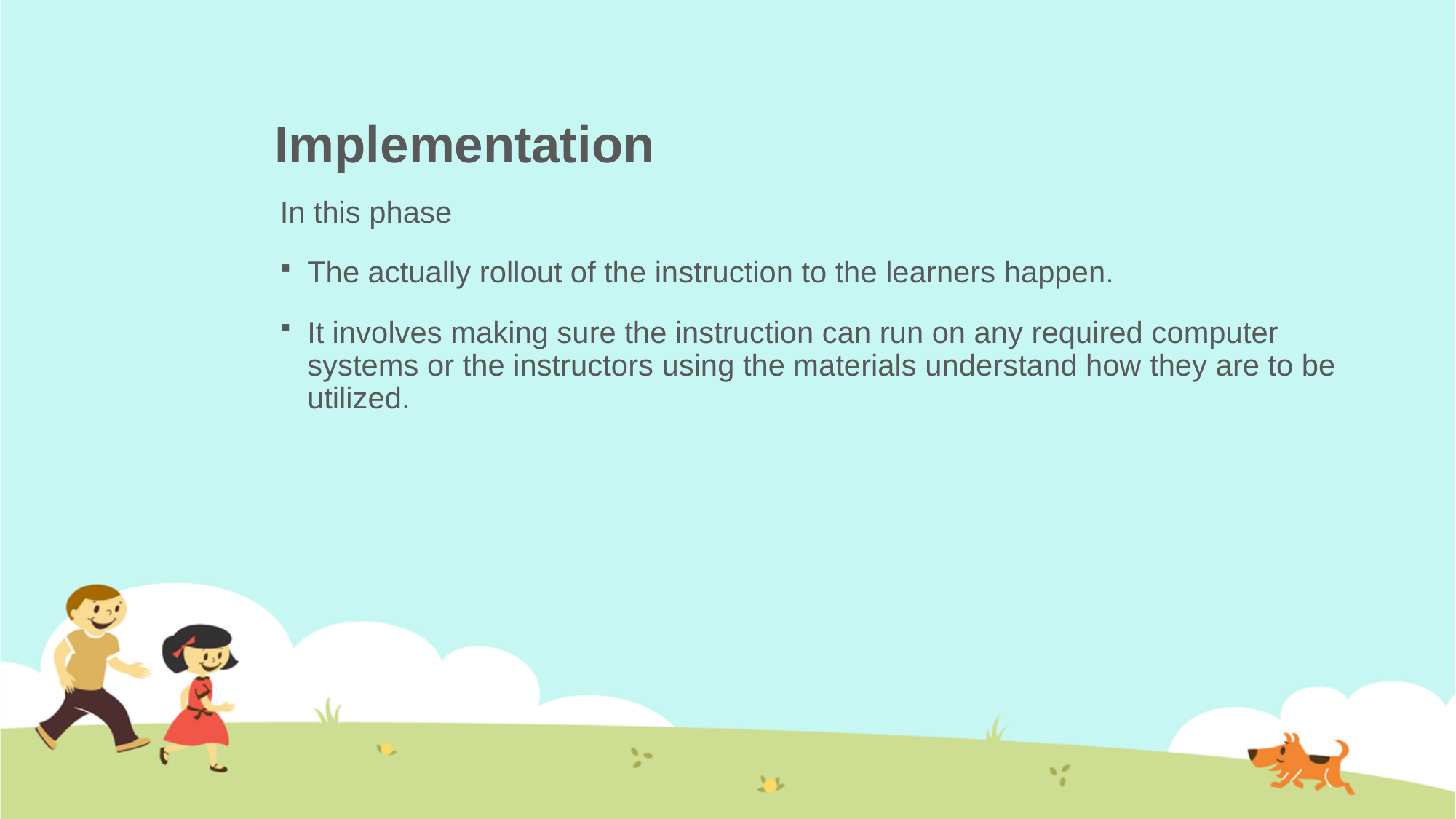

# Implementation
In this phase
The actually rollout of the instruction to the learners happen.
It involves making sure the instruction can run on any required computer systems or the instructors using the materials understand how they are to be utilized.